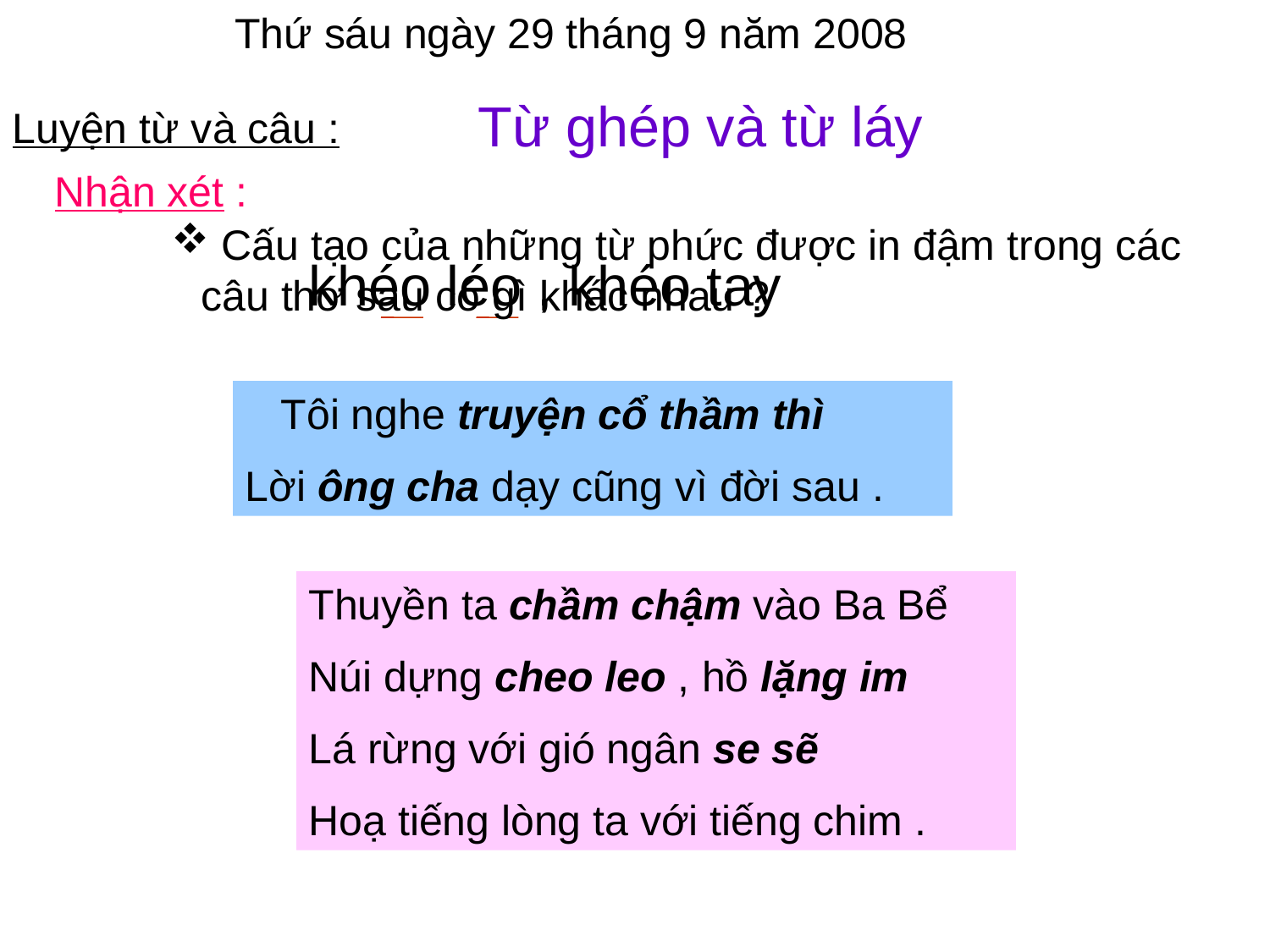

Thứ sáu ngày 29 tháng 9 năm 2008
Từ ghép và từ láy
Luyện từ và câu :
Nhận xét :
 Cấu tạo của những từ phức được in đậm trong các câu thơ sau có gì khác nhau ?
khéo léo , khéo tay

   Tôi nghe truyện cổ thầm thì
Lời ông cha dạy cũng vì đời sau .
Thuyền ta chầm chậm vào Ba Bể
Núi dựng cheo leo , hồ lặng im
Lá rừng với gió ngân se sẽ
Hoạ tiếng lòng ta với tiếng chim .